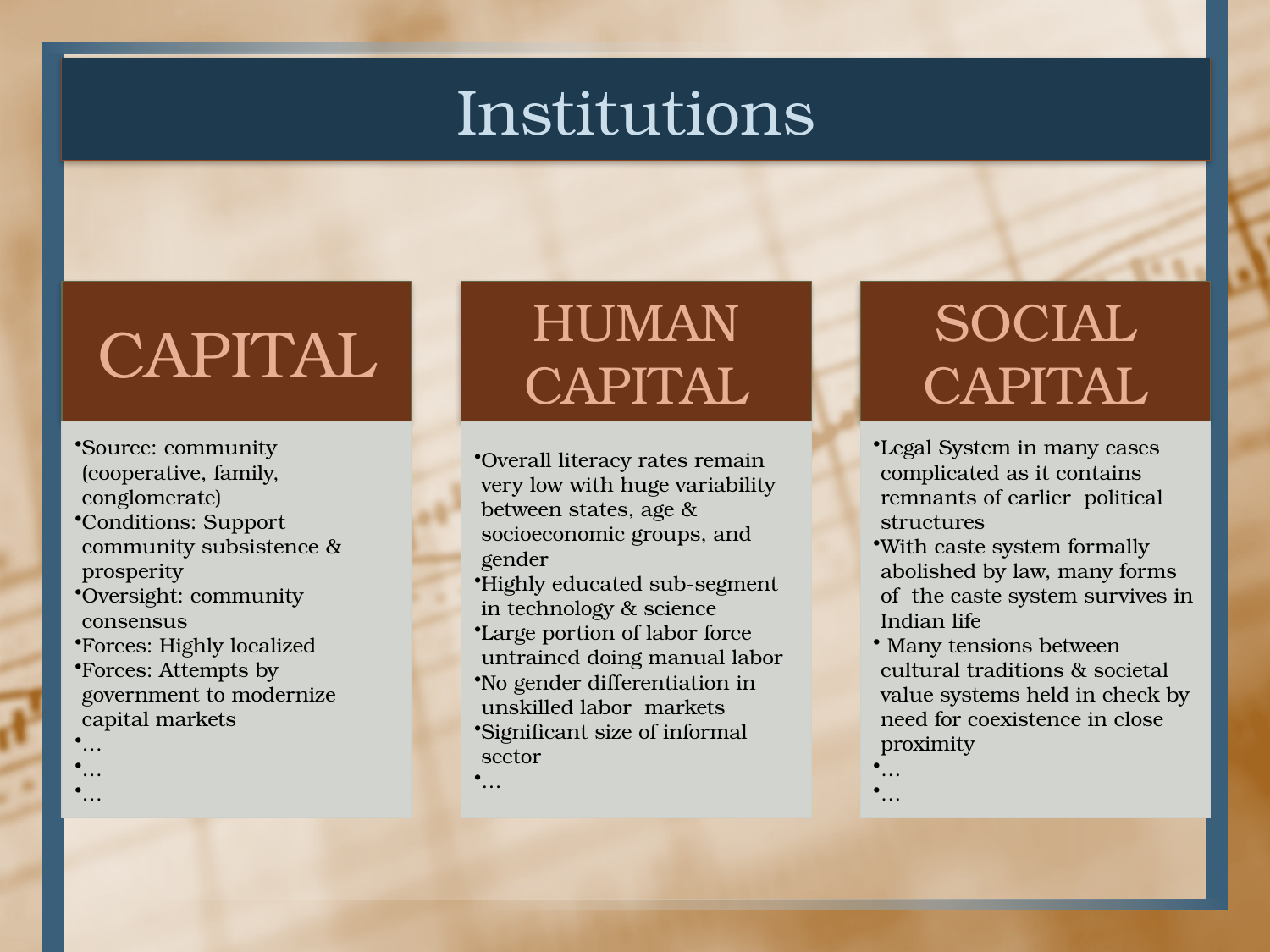

Institutions
CAPITAL
Source: community (cooperative, family, conglomerate)
Oversight: community consensus
HUMAN CAPITAL
Overall literacy rates remain very low with huge variability between states, age & socioeconomic groups, and gender
Highly educated sub-segment in technology & science
SOCIAL CAPITAL
Legal System in many cases complicated as it contains remnants of earlier  political structures
With caste system formally abolished by law, many forms of  the caste system survives in Indian life
Conditions: Support community subsistence & prosperity
Forces: Highly localized
Forces: Attempts by government to modernize capital markets
Large portion of labor force untrained doing manual labor
No gender differentiation in unskilled labor  markets
Significant size of informal sector
…
…
…
…
 Many tensions between cultural traditions & societal value systems held in check by need for coexistence in close proximity
…
…